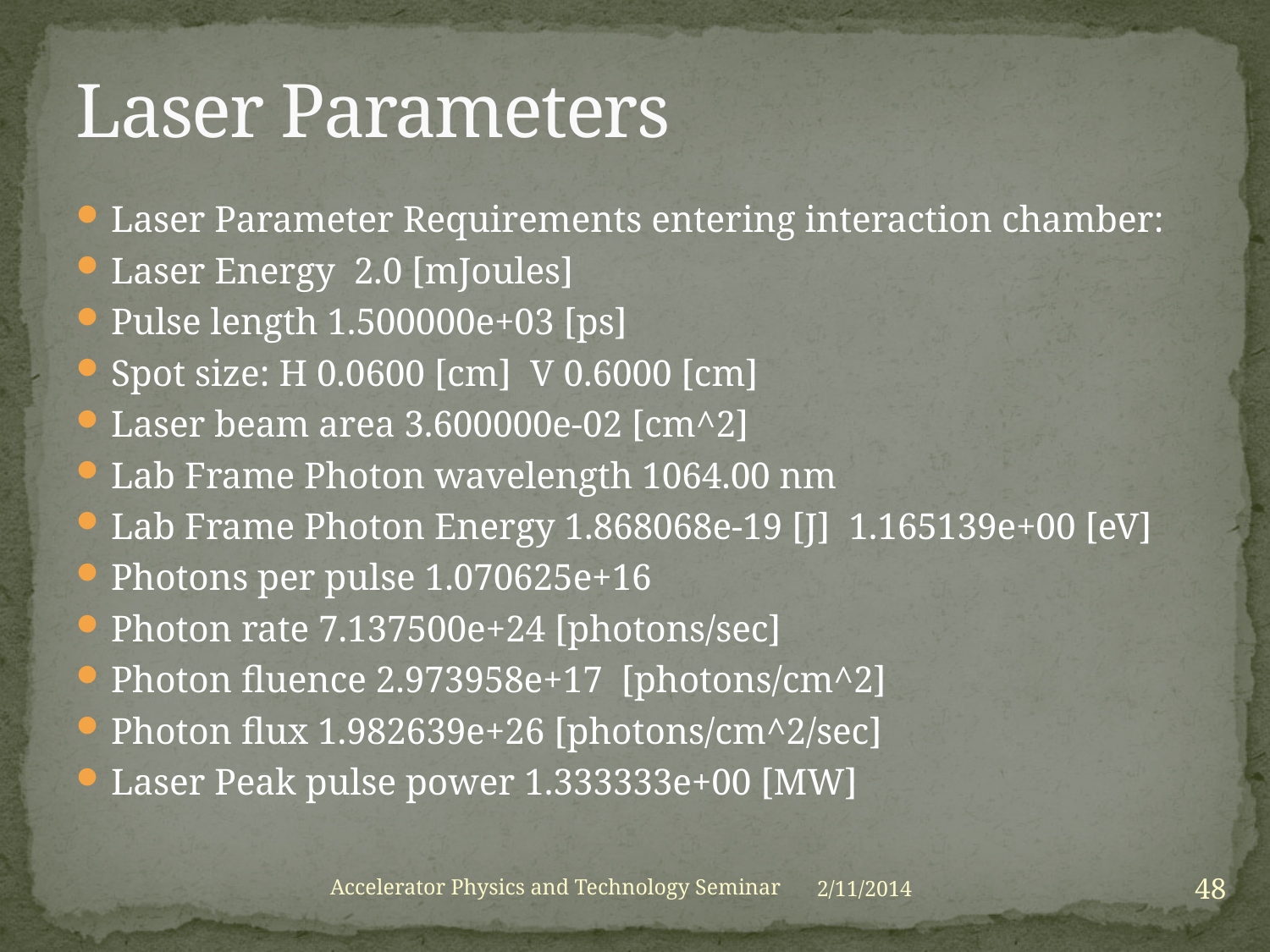

# Laser Parameters
Laser Parameter Requirements entering interaction chamber:
Laser Energy  2.0 [mJoules]
Pulse length 1.500000e+03 [ps]
Spot size: H 0.0600 [cm]  V 0.6000 [cm]
Laser beam area 3.600000e-02 [cm^2]
Lab Frame Photon wavelength 1064.00 nm
Lab Frame Photon Energy 1.868068e-19 [J]  1.165139e+00 [eV]
Photons per pulse 1.070625e+16
Photon rate 7.137500e+24 [photons/sec]
Photon fluence 2.973958e+17  [photons/cm^2]
Photon flux 1.982639e+26 [photons/cm^2/sec]
Laser Peak pulse power 1.333333e+00 [MW]
48
Accelerator Physics and Technology Seminar
2/11/2014